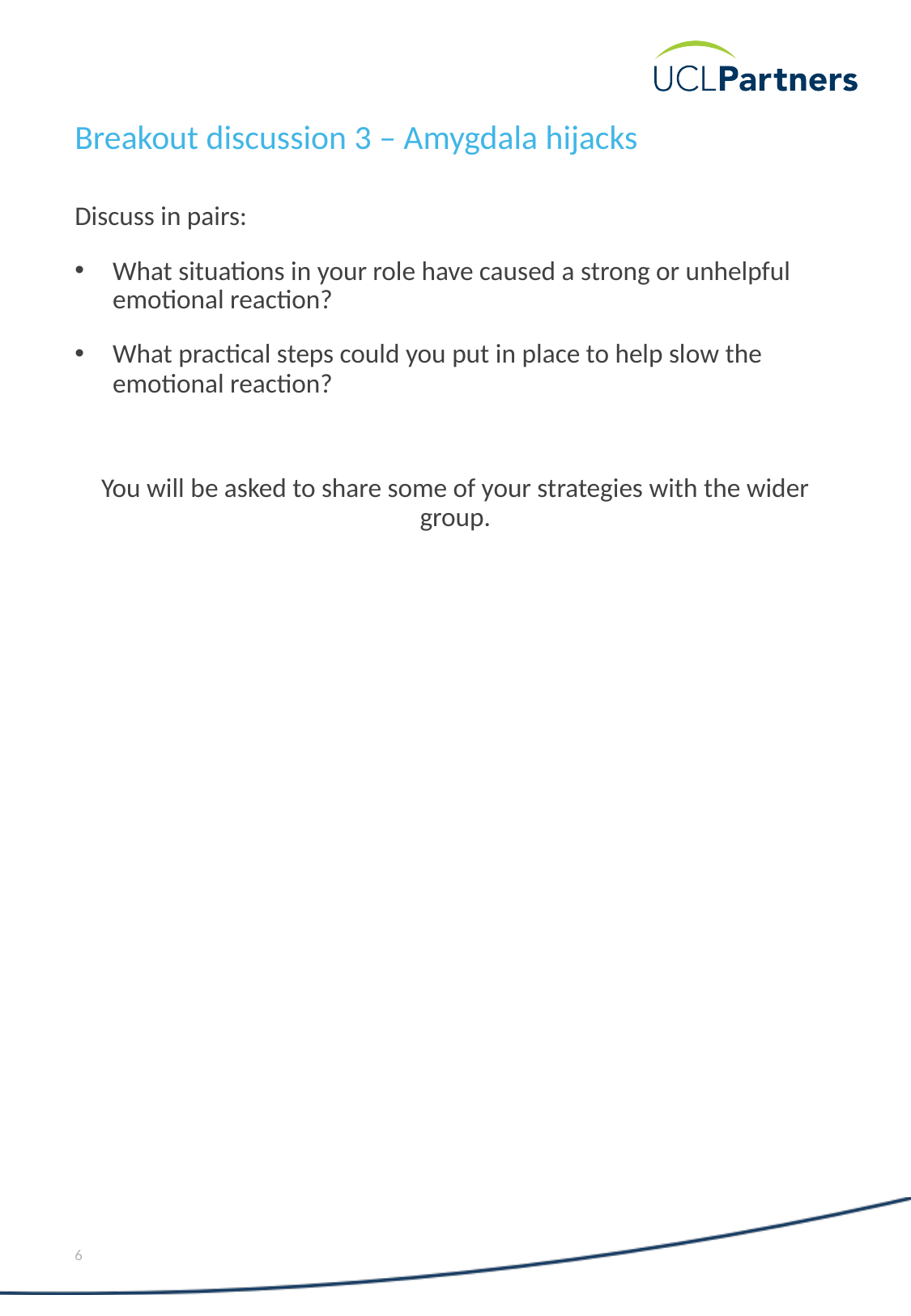

# Breakout discussion 3 – Amygdala hijacks
Discuss in pairs:
What situations in your role have caused a strong or unhelpful emotional reaction?
What practical steps could you put in place to help slow the emotional reaction?

You will be asked to share some of your strategies with the wider group.
6